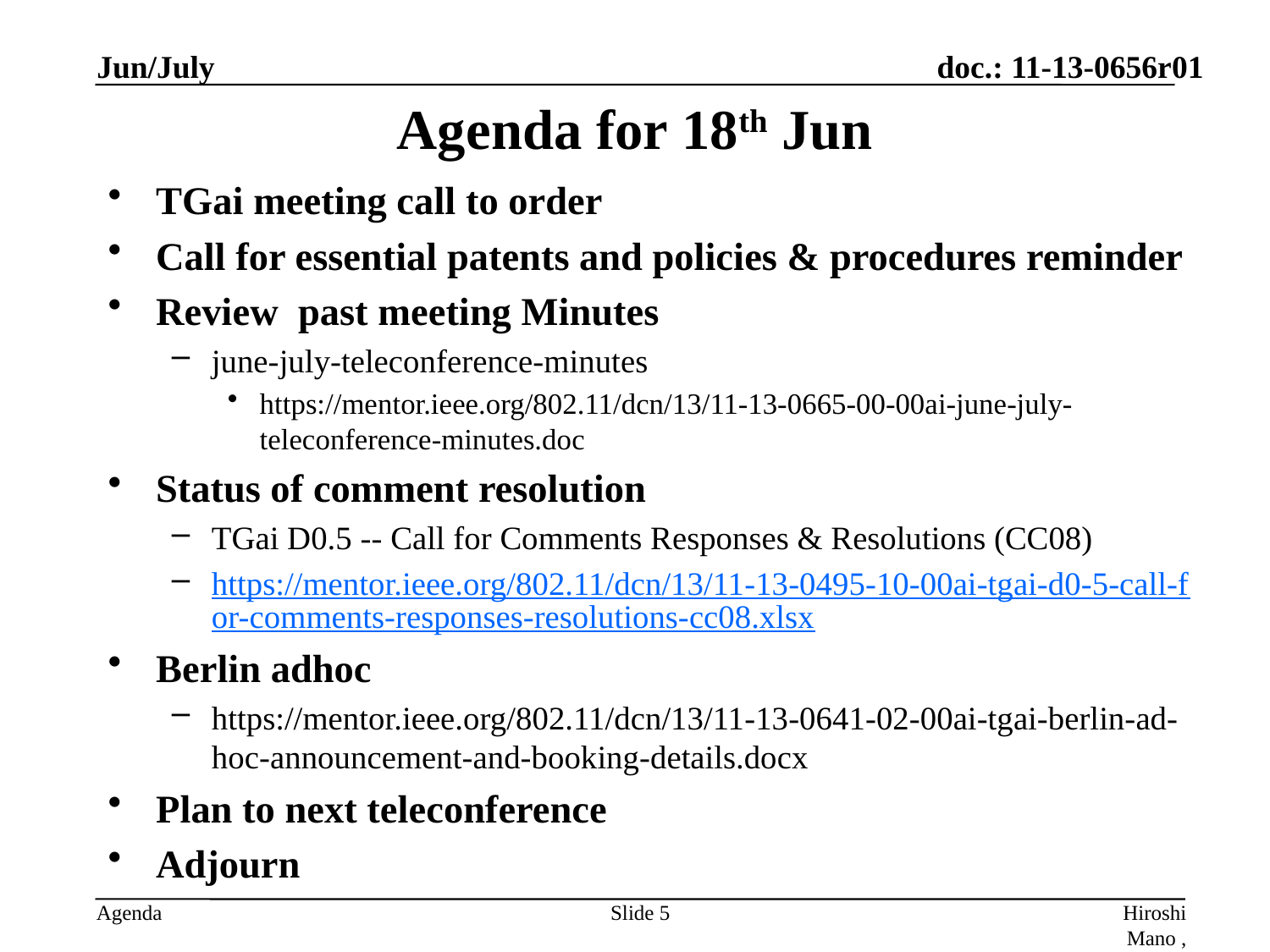

Jun/July
# Agenda for 18th Jun
TGai meeting call to order
Call for essential patents and policies & procedures reminder
Review  past meeting Minutes
june-july-teleconference-minutes
https://mentor.ieee.org/802.11/dcn/13/11-13-0665-00-00ai-june-july-teleconference-minutes.doc
Status of comment resolution
TGai D0.5 -- Call for Comments Responses & Resolutions (CC08)
https://mentor.ieee.org/802.11/dcn/13/11-13-0495-10-00ai-tgai-d0-5-call-for-comments-responses-resolutions-cc08.xlsx
Berlin adhoc
https://mentor.ieee.org/802.11/dcn/13/11-13-0641-02-00ai-tgai-berlin-ad-hoc-announcement-and-booking-details.docx
Plan to next teleconference
Adjourn
Slide 5
Hiroshi Mano , ATRD Root,Lab